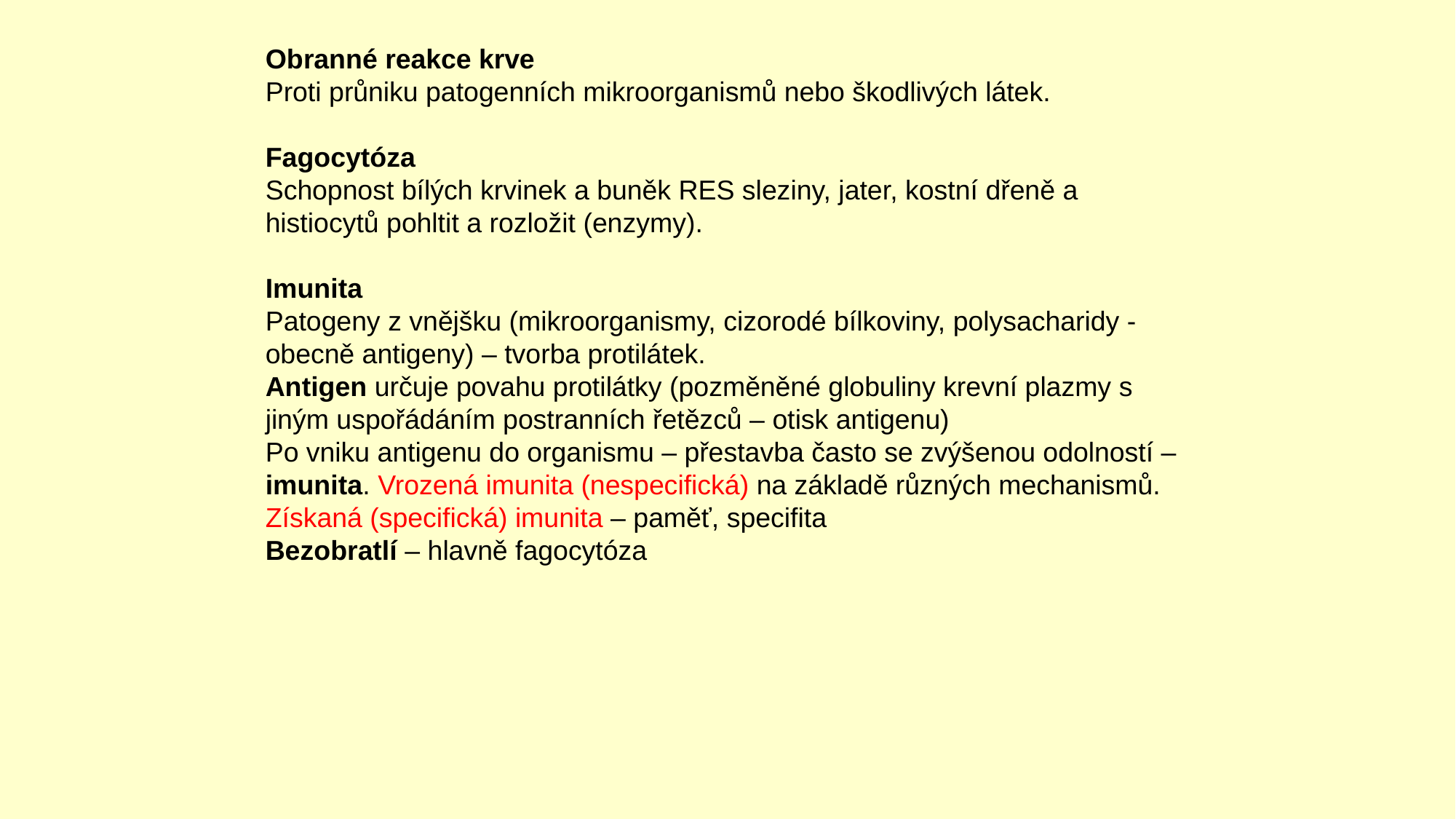

Obranné reakce krve
Proti průniku patogenních mikroorganismů nebo škodlivých látek.

Fagocytóza
Schopnost bílých krvinek a buněk RES sleziny, jater, kostní dřeně a histiocytů pohltit a rozložit (enzymy).

Imunita
Patogeny z vnějšku (mikroorganismy, cizorodé bílkoviny, polysacharidy - obecně antigeny) – tvorba protilátek.
Antigen určuje povahu protilátky (pozměněné globuliny krevní plazmy s jiným uspořádáním postranních řetězců – otisk antigenu)
Po vniku antigenu do organismu – přestavba často se zvýšenou odolností –
imunita. Vrozená imunita (nespecifická) na základě různých mechanismů. Získaná (specifická) imunita – paměť, specifita
Bezobratlí – hlavně fagocytóza